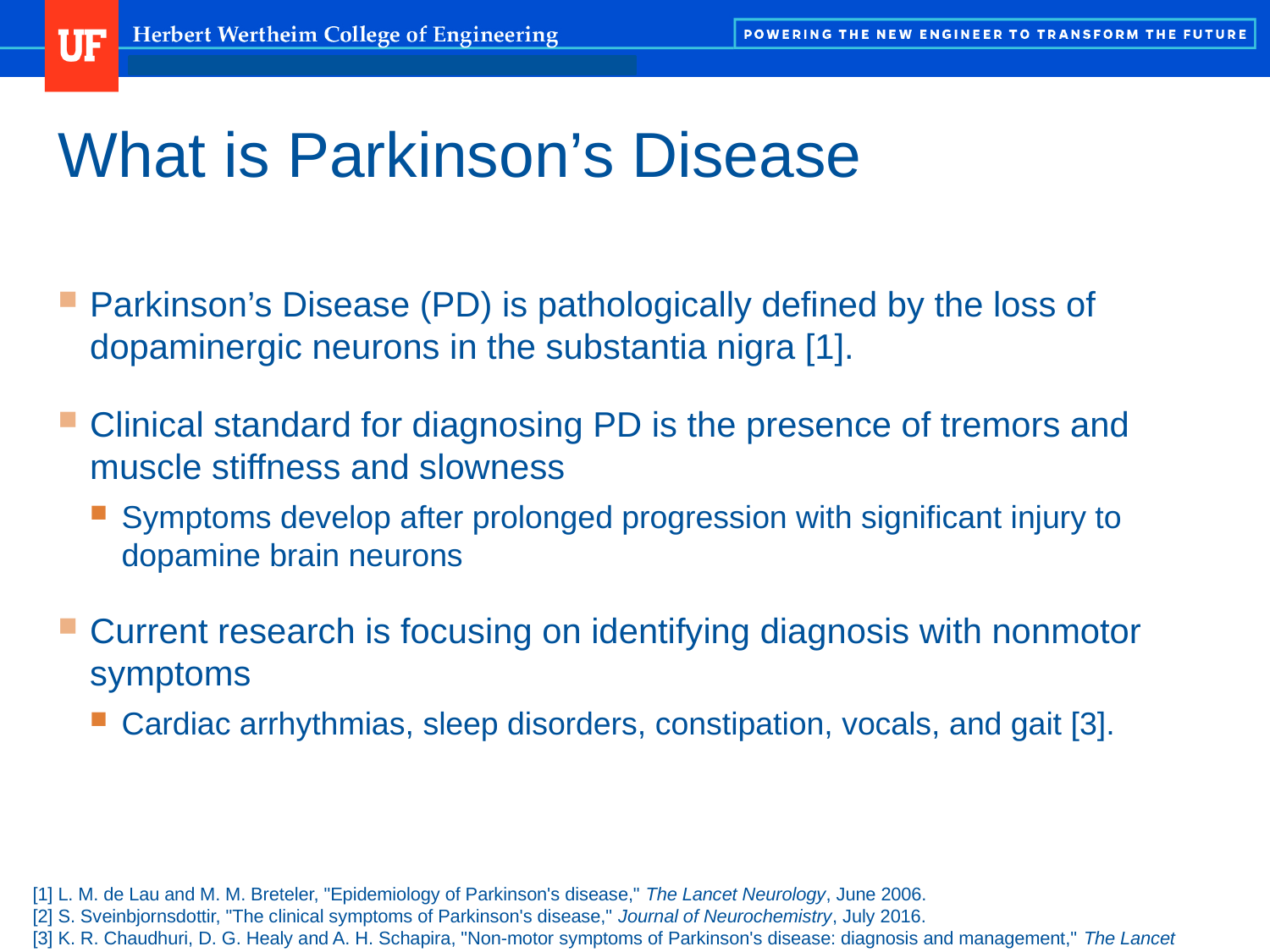

# What is Parkinson’s Disease
Parkinson’s Disease (PD) is pathologically defined by the loss of dopaminergic neurons in the substantia nigra [1].
Clinical standard for diagnosing PD is the presence of tremors and muscle stiffness and slowness
Symptoms develop after prolonged progression with significant injury to dopamine brain neurons
Current research is focusing on identifying diagnosis with nonmotor symptoms
Cardiac arrhythmias, sleep disorders, constipation, vocals, and gait [3].
[1] L. M. de Lau and M. M. Breteler, "Epidemiology of Parkinson's disease," The Lancet Neurology, June 2006.
[2] S. Sveinbjornsdottir, "The clinical symptoms of Parkinson's disease," Journal of Neurochemistry, July 2016.
[3] K. R. Chaudhuri, D. G. Healy and A. H. Schapira, "Non-motor symptoms of Parkinson's disease: diagnosis and management," The Lancet Neurology, Mar. 2006.